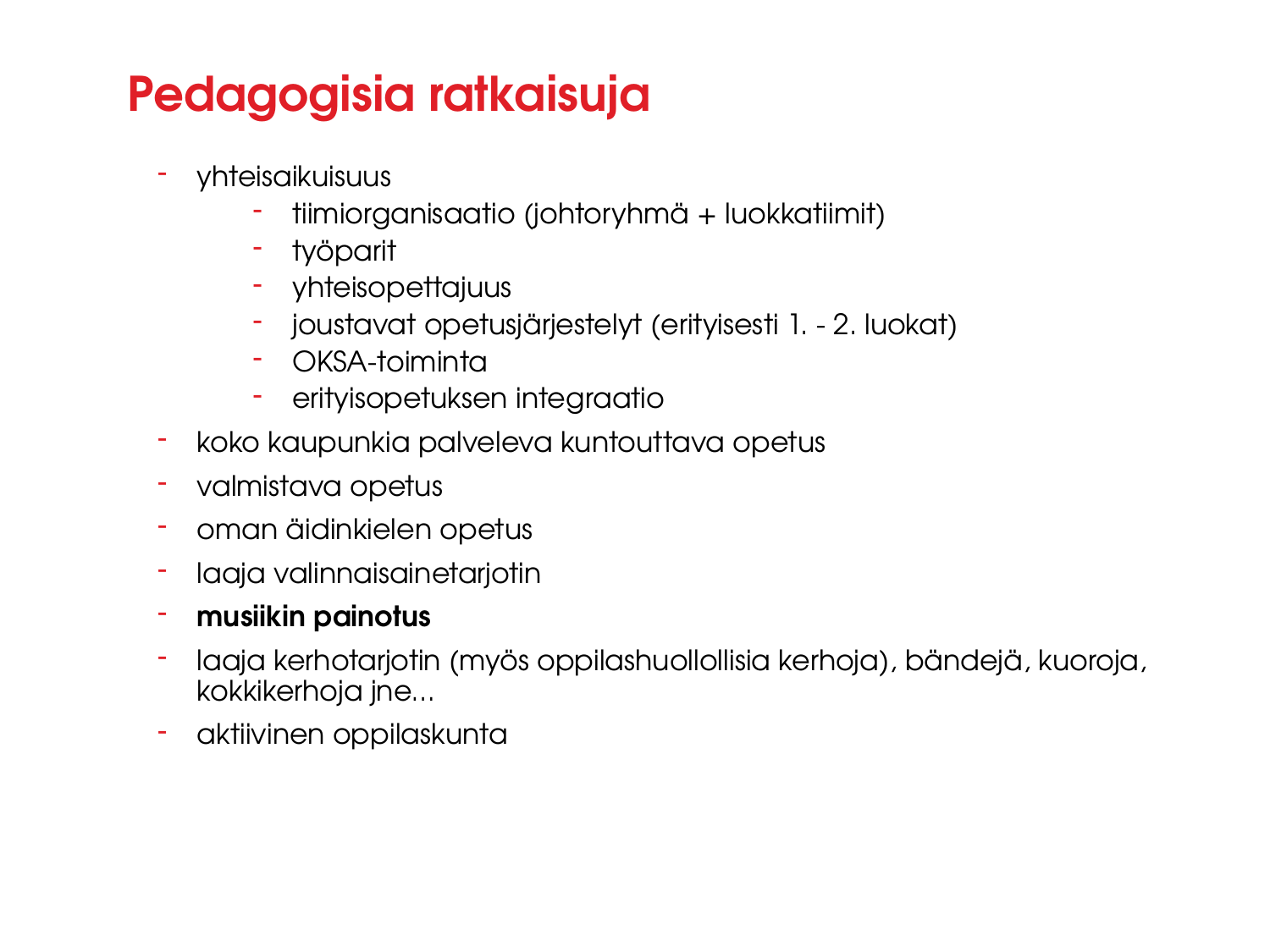

# Pedagogisia ratkaisuja
yhteisaikuisuus
tiimiorganisaatio (johtoryhmä + luokkatiimit)
työparit
yhteisopettajuus
joustavat opetusjärjestelyt (erityisesti 1. - 2. luokat)
OKSA-toiminta
erityisopetuksen integraatio
koko kaupunkia palveleva kuntouttava opetus
valmistava opetus
oman äidinkielen opetus
laaja valinnaisainetarjotin
musiikin painotus
laaja kerhotarjotin (myös oppilashuollollisia kerhoja), bändejä, kuoroja, kokkikerhoja jne…
aktiivinen oppilaskunta